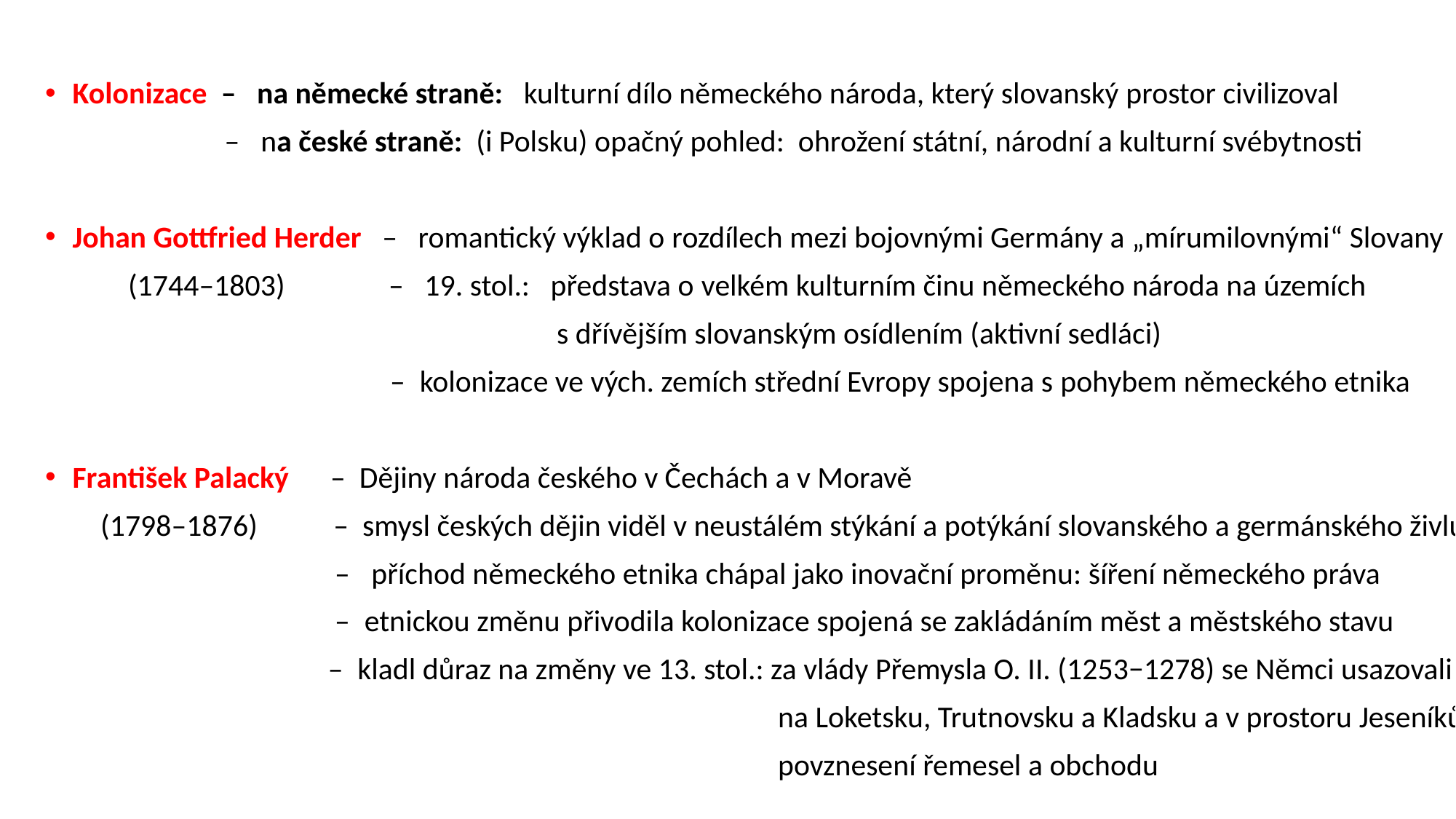

Kolonizace  –   na německé straně:   kulturní dílo německého národa, který slovanský prostor civilizoval
                          –   na české straně:  (i Polsku) opačný pohled:  ohrožení státní, národní a kulturní svébytnosti

Johan Gottfried Herder   –   romantický výklad o rozdílech mezi bojovnými Germány a „mírumilovnými“ Slovany
            (1744–1803)               –   19. stol.:   představa o velkém kulturním činu německého národa na územích
                                                                          s dřívějším slovanským osídlením (aktivní sedláci)
                                                  –  kolonizace ve vých. zemích střední Evropy spojena s pohybem německého etnika

František Palacký      –  Dějiny národa českého v Čechách a v Moravě
        (1798–1876)           –  smysl českých dějin viděl v neustálém stýkání a potýkání slovanského a germánského živlu
                                          –   příchod německého etnika chápal jako inovační proměnu: šíření německého práva
                                          –  etnickou změnu přivodila kolonizace spojená se zakládáním měst a městského stavu
                                         –  kladl důraz na změny ve 13. stol.: za vlády Přemysla O. II. (1253−1278) se Němci usazovali
                                                                                                          na Loketsku, Trutnovsku a Kladsku a v prostoru Jeseníků
                                                                                                          povznesení řemesel a obchodu